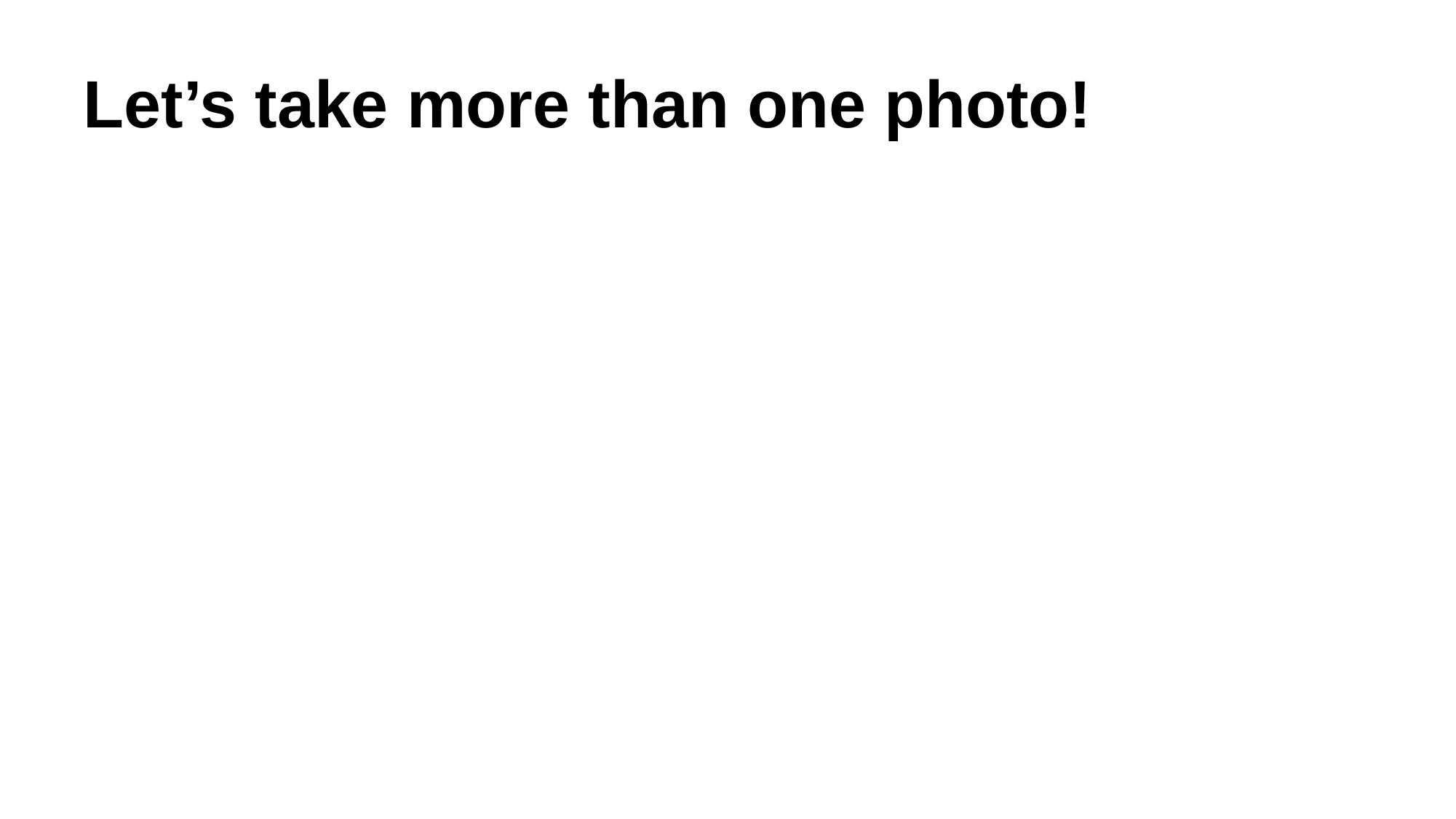

# Let’s take more than one photo!